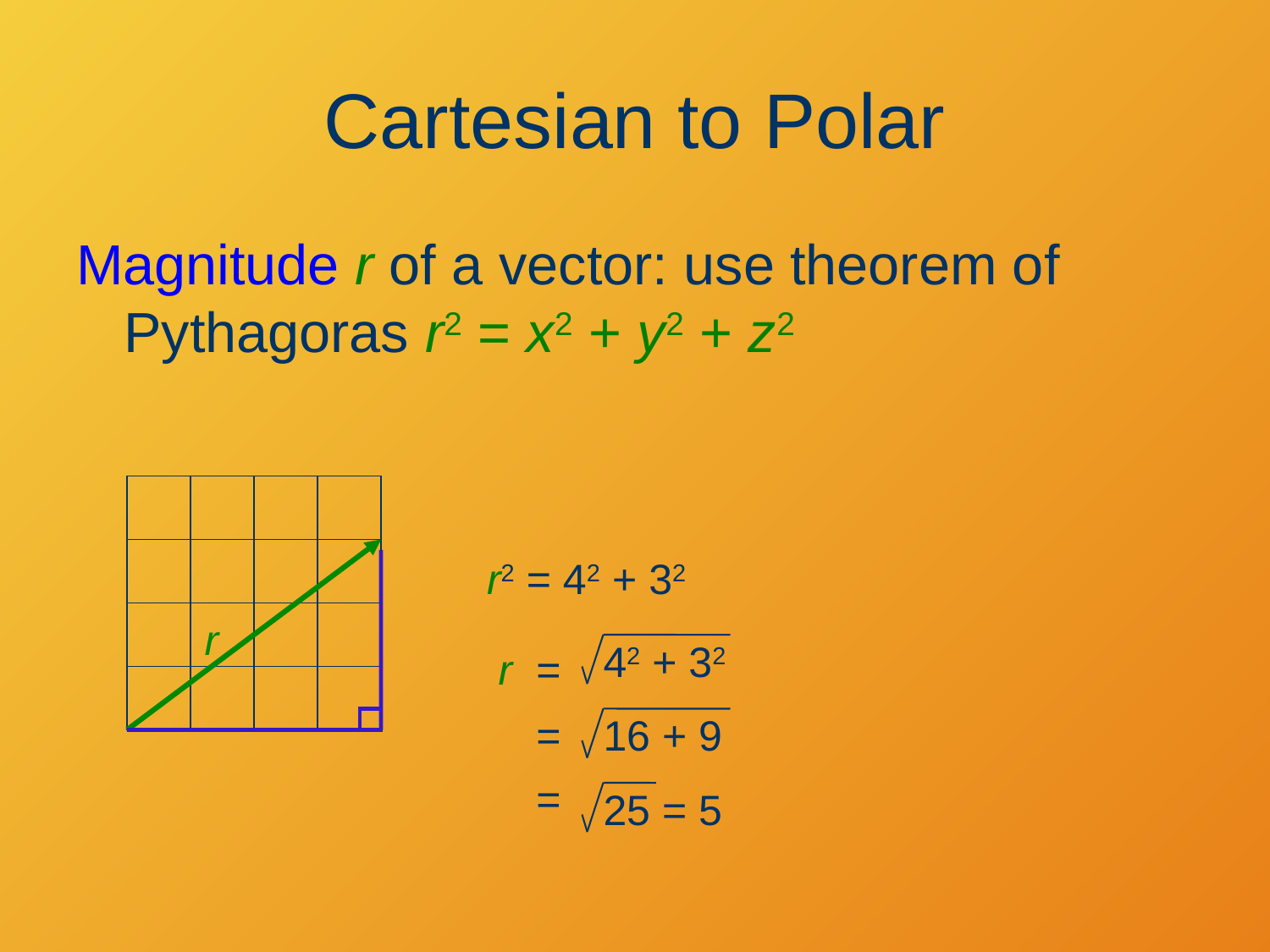

# Cartesian to Polar
Magnitude r of a vector: use theorem of Pythagoras r2 = x2 + y2 + z2

r2 = 42 + 32
r

42 + 32
r  =
=

16 + 9
=

25 = 5